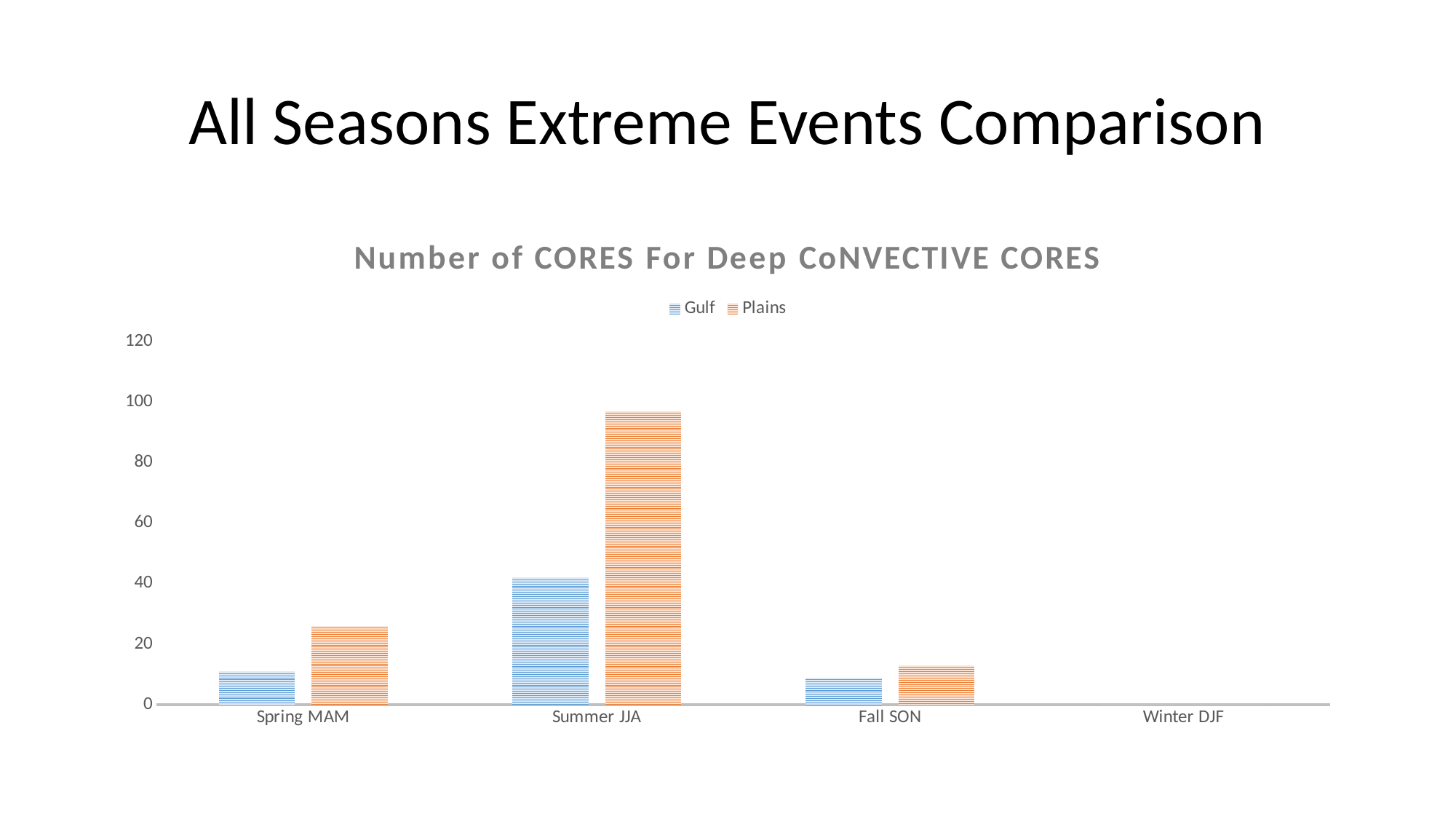

# All Seasons Extreme Events Comparison

### Chart: Number of CORES For Deep CoNVECTIVE CORES

| Category | Gulf | Plains |
|---|---|---|
| Spring MAM | 11.0 | 26.0 |
| Summer JJA | 42.0 | 97.0 |
| Fall SON | 9.0 | 13.0 |
| Winter DJF | 0.0 | 0.0 |